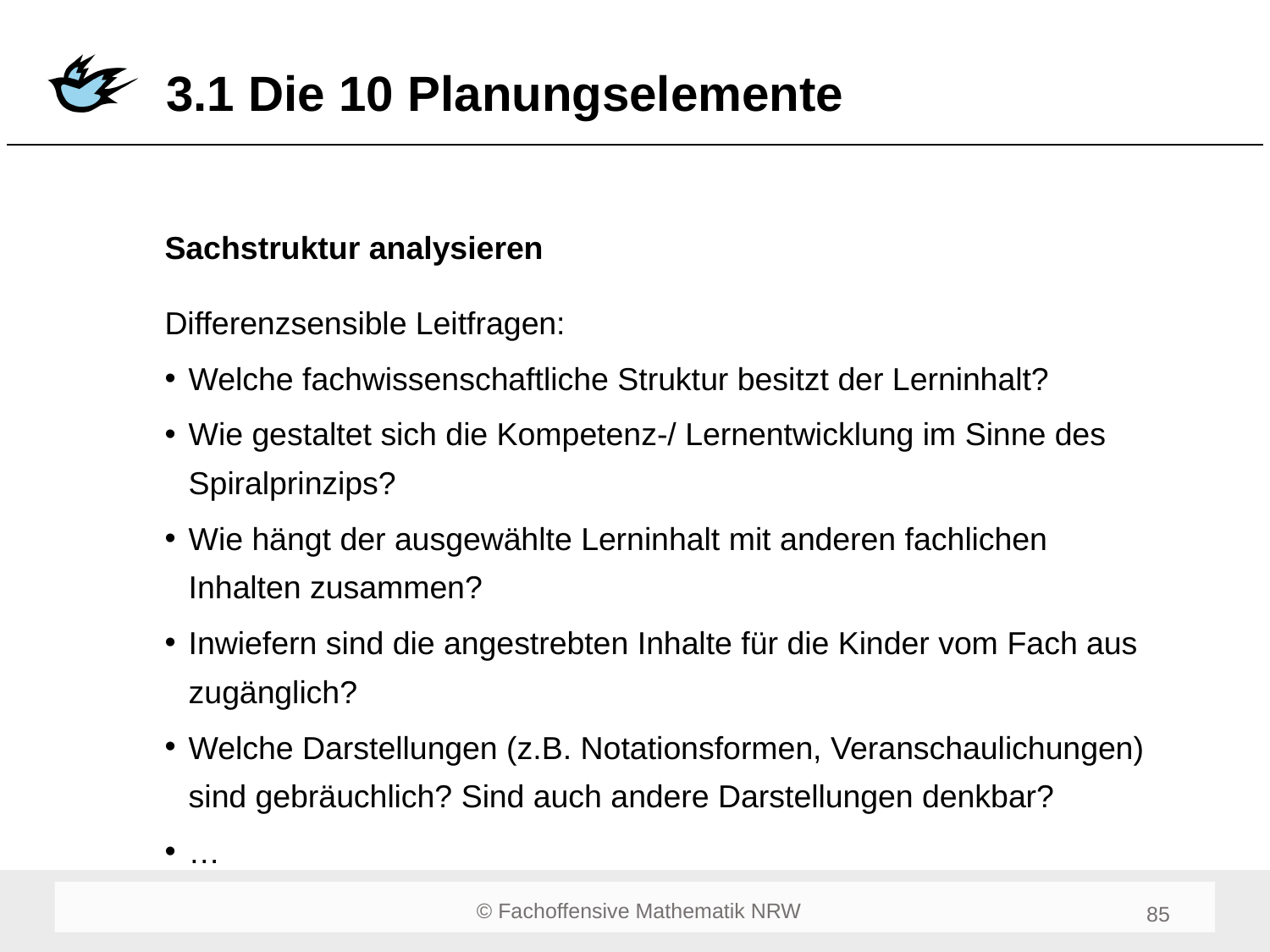

# 3.1 Die 10 Planungselemente
Sachstruktur analysieren
Differenzsensible Leitfragen:
Welche fachwissenschaftliche Struktur besitzt der Lerninhalt?
Wie gestaltet sich die Kompetenz-/ Lernentwicklung im Sinne des Spiralprinzips?
Wie hängt der ausgewählte Lerninhalt mit anderen fachlichen Inhalten zusammen?
Inwiefern sind die angestrebten Inhalte für die Kinder vom Fach aus zugänglich?
Welche Darstellungen (z.B. Notationsformen, Veranschaulichungen) sind gebräuchlich? Sind auch andere Darstellungen denkbar?
…

85